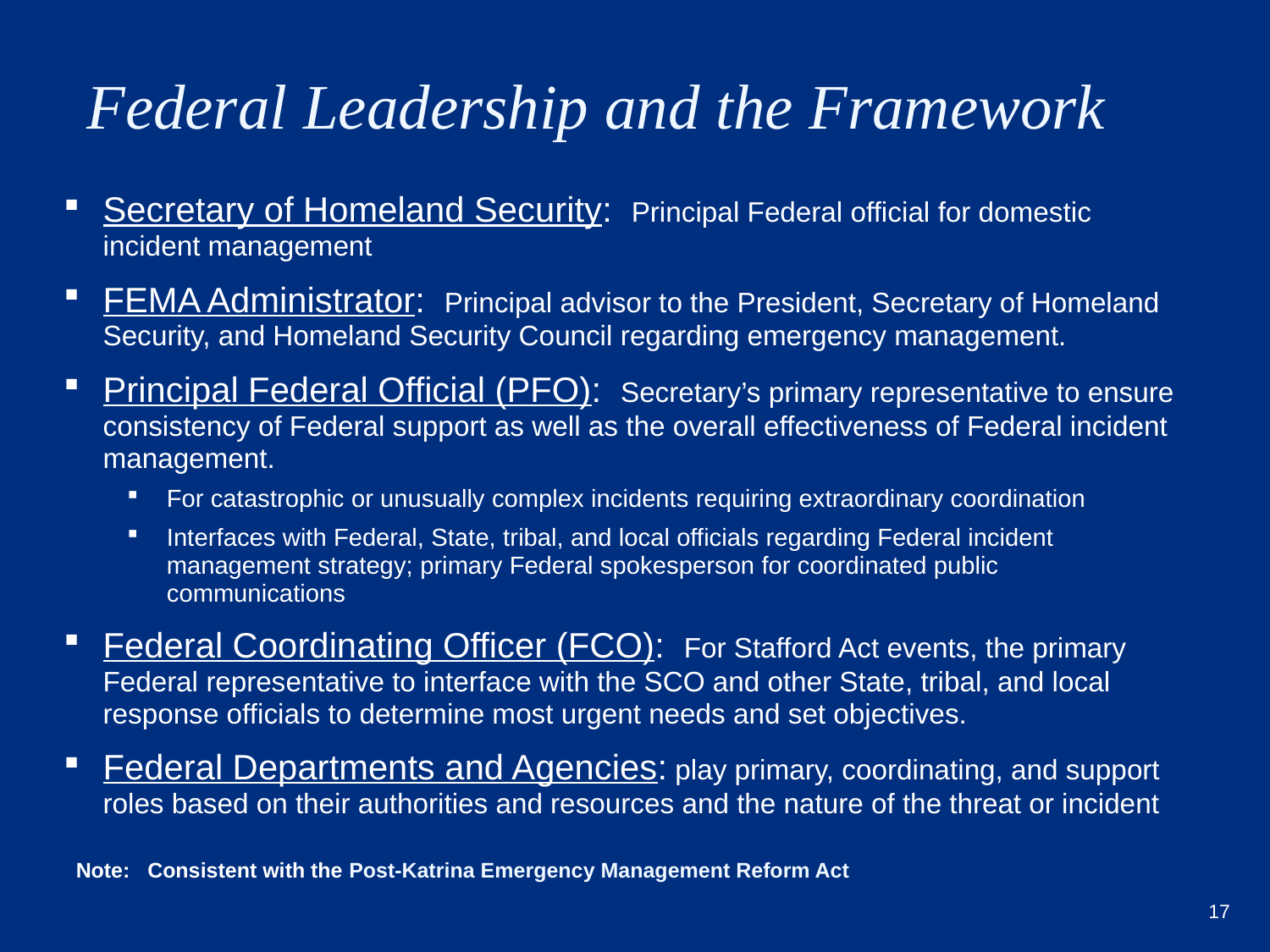

Federal Leadership and the Framework
Secretary of Homeland Security:  Principal Federal official for domestic incident management
FEMA Administrator:  Principal advisor to the President, Secretary of Homeland Security, and Homeland Security Council regarding emergency management.
Principal Federal Official (PFO):  Secretary’s primary representative to ensure consistency of Federal support as well as the overall effectiveness of Federal incident management.
For catastrophic or unusually complex incidents requiring extraordinary coordination
Interfaces with Federal, State, tribal, and local officials regarding Federal incident management strategy; primary Federal spokesperson for coordinated public communications
Federal Coordinating Officer (FCO):  For Stafford Act events, the primary Federal representative to interface with the SCO and other State, tribal, and local response officials to determine most urgent needs and set objectives.
Federal Departments and Agencies: play primary, coordinating, and support roles based on their authorities and resources and the nature of the threat or incident
Note:   Consistent with the Post-Katrina Emergency Management Reform Act
17